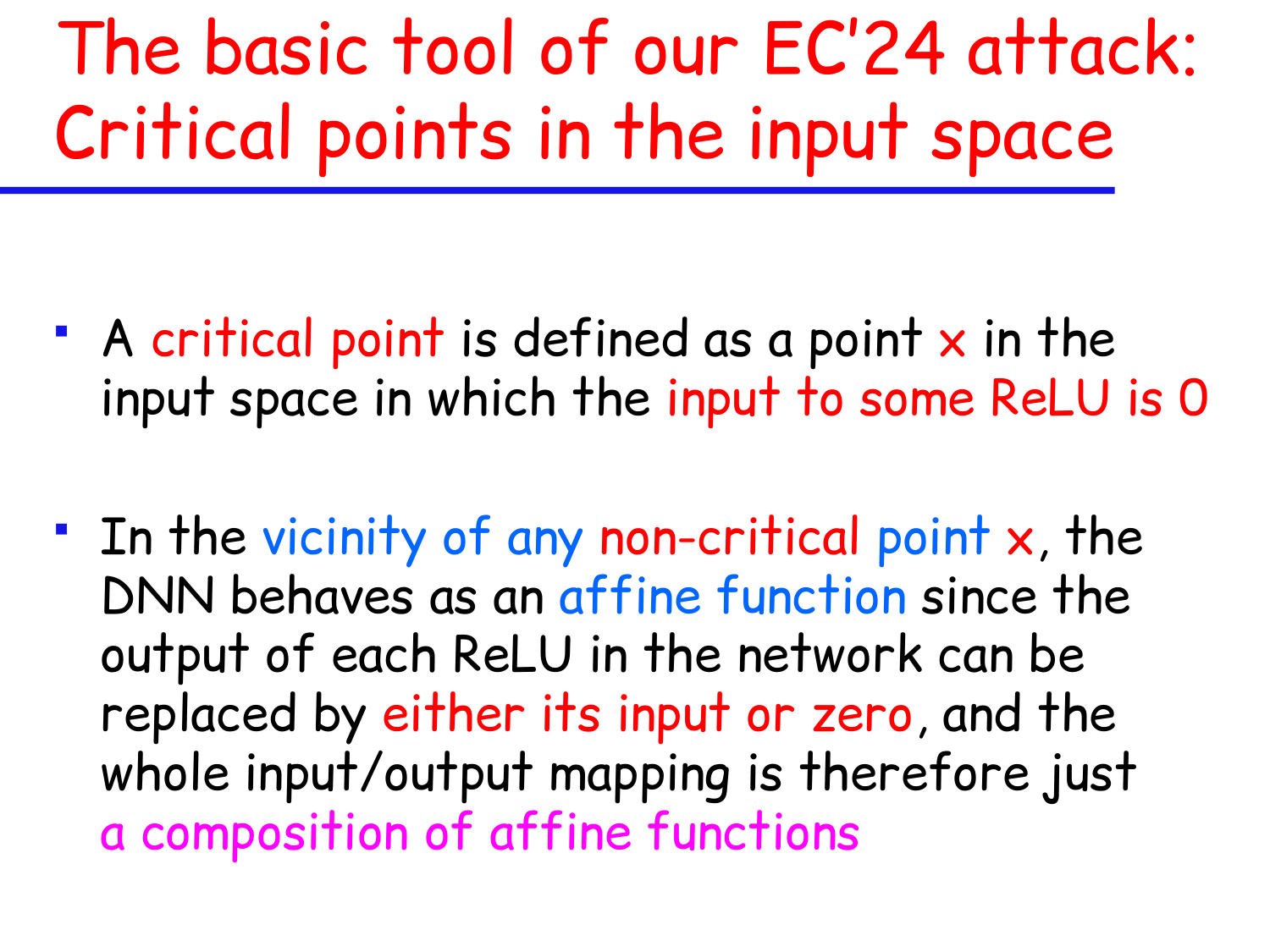

# The basic tool of our EC’24 attack: Critical points in the input space

A critical point is defined as a point x in the input space in which the input to some ReLU is 0

In the vicinity of any non-critical point x, the DNN behaves as an affine function since the output of each ReLU in the network can be replaced by either its input or zero, and the whole input/output mapping is therefore just     a composition of affine functions